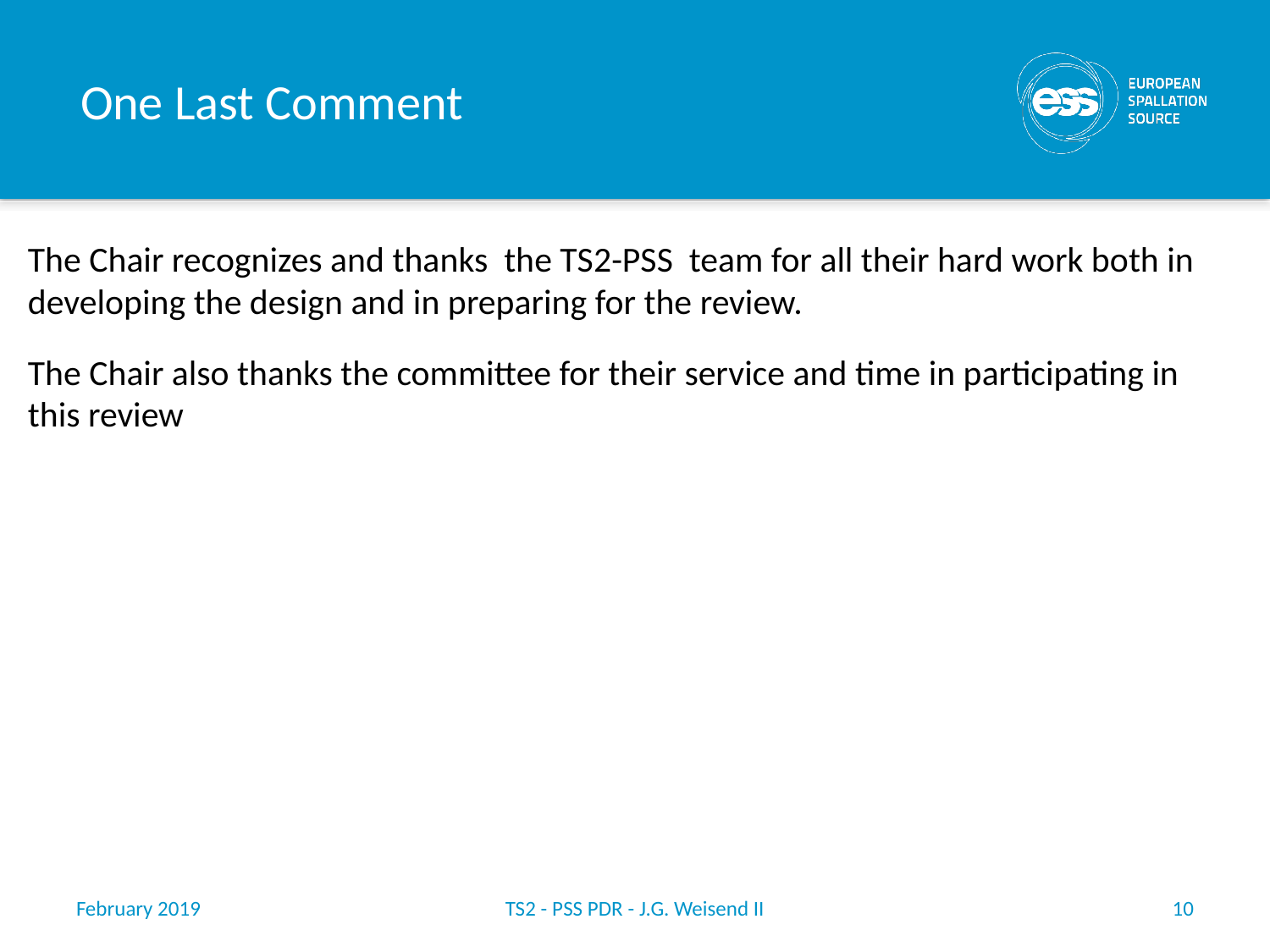

# One Last Comment
The Chair recognizes and thanks  the TS2-PSS  team for all their hard work both in developing the design and in preparing for the review.
The Chair also thanks the committee for their service and time in participating in this review

February 2019
TS2 - PSS PDR - J.G. Weisend II
10